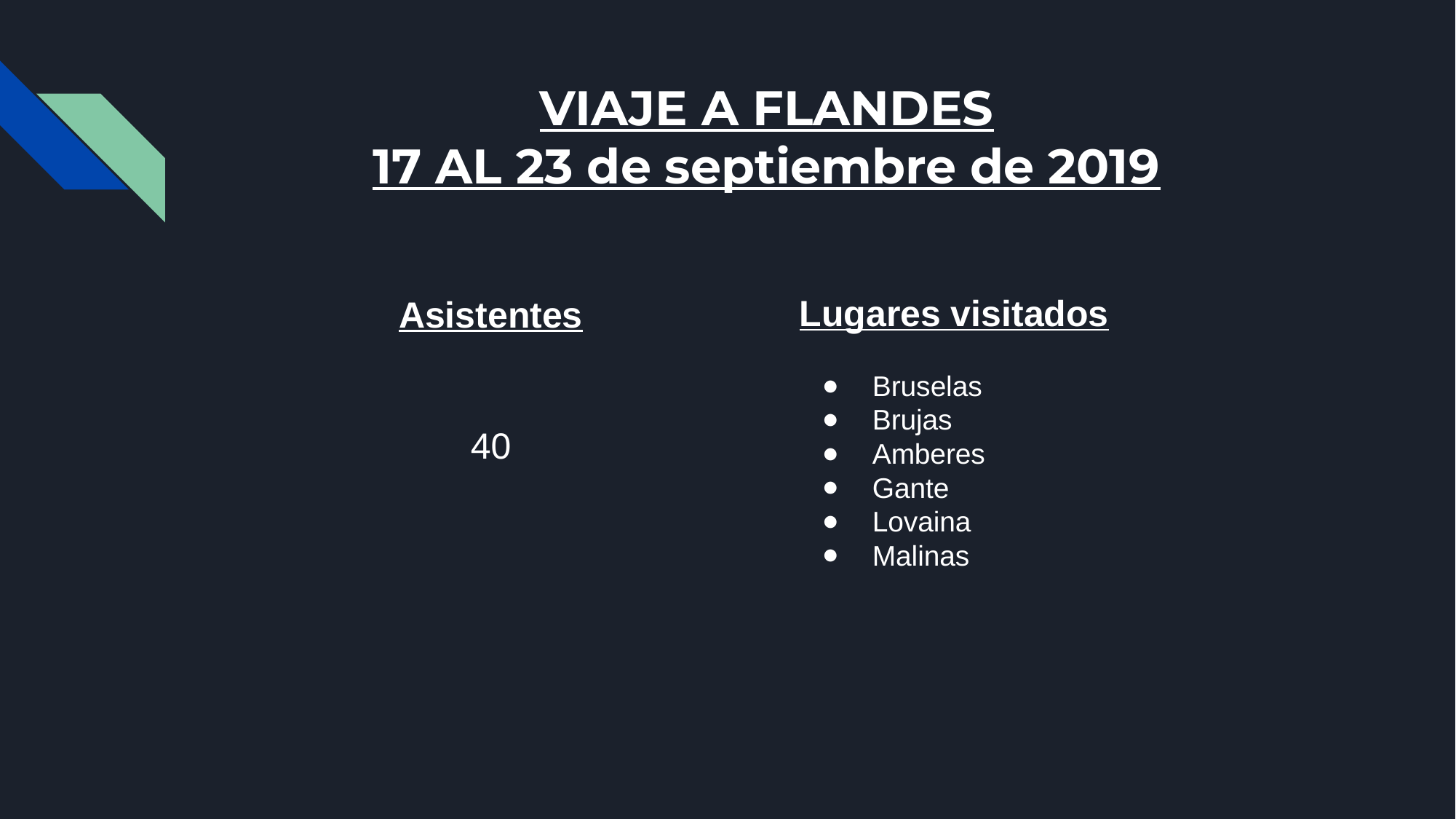

# VIAJE A FLANDES
17 AL 23 de septiembre de 2019

Lugares visitados

Bruselas
Brujas
Amberes
Gante
Lovaina
Malinas

Asistentes

40